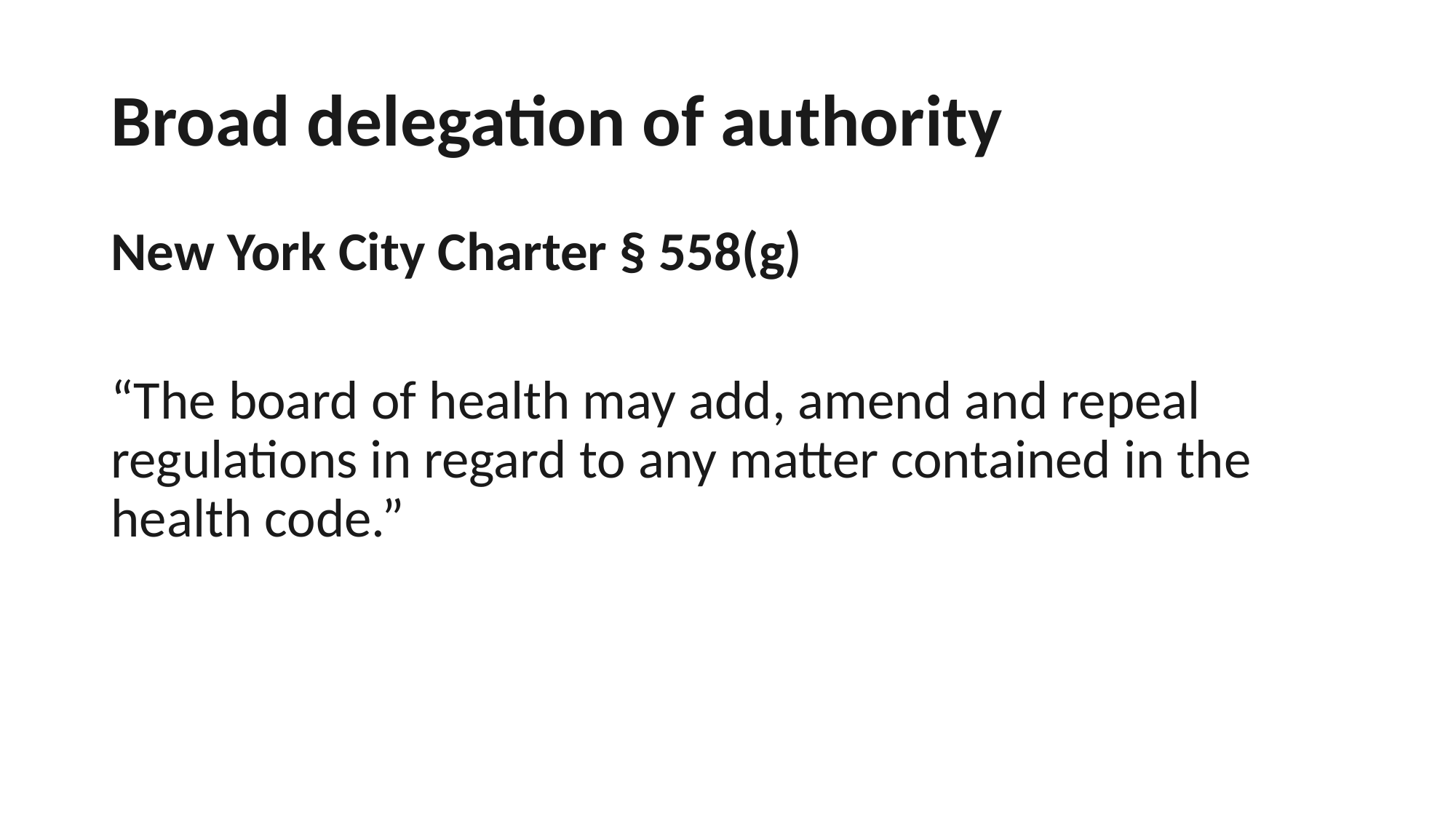

# Broad delegation of authority
New York City Charter § 558(g)

“The board of health may add, amend and repeal regulations in regard to any matter contained in the health code.”